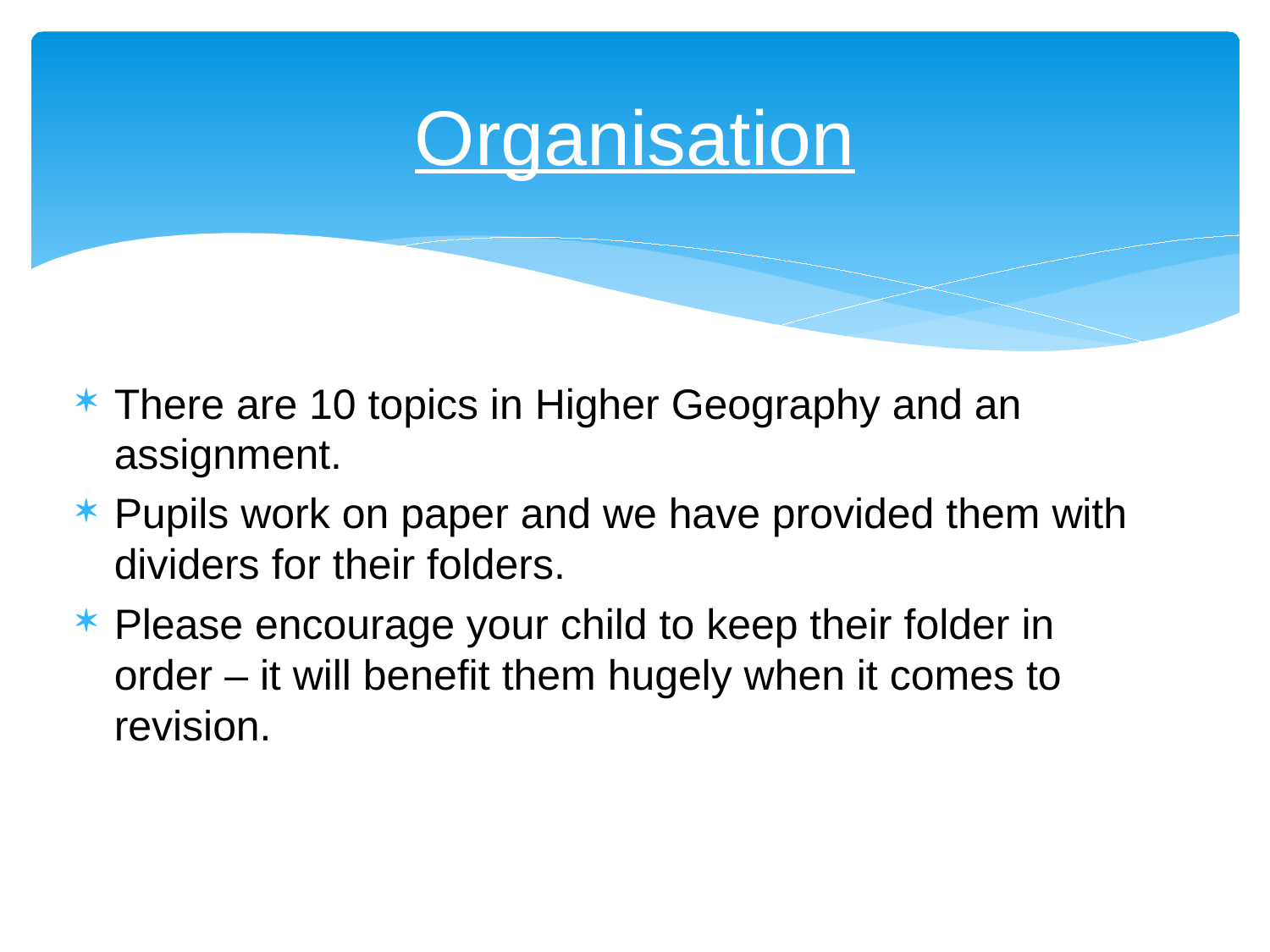

# Organisation
There are 10 topics in Higher Geography and an assignment.
Pupils work on paper and we have provided them with dividers for their folders.
Please encourage your child to keep their folder in order – it will benefit them hugely when it comes to revision.